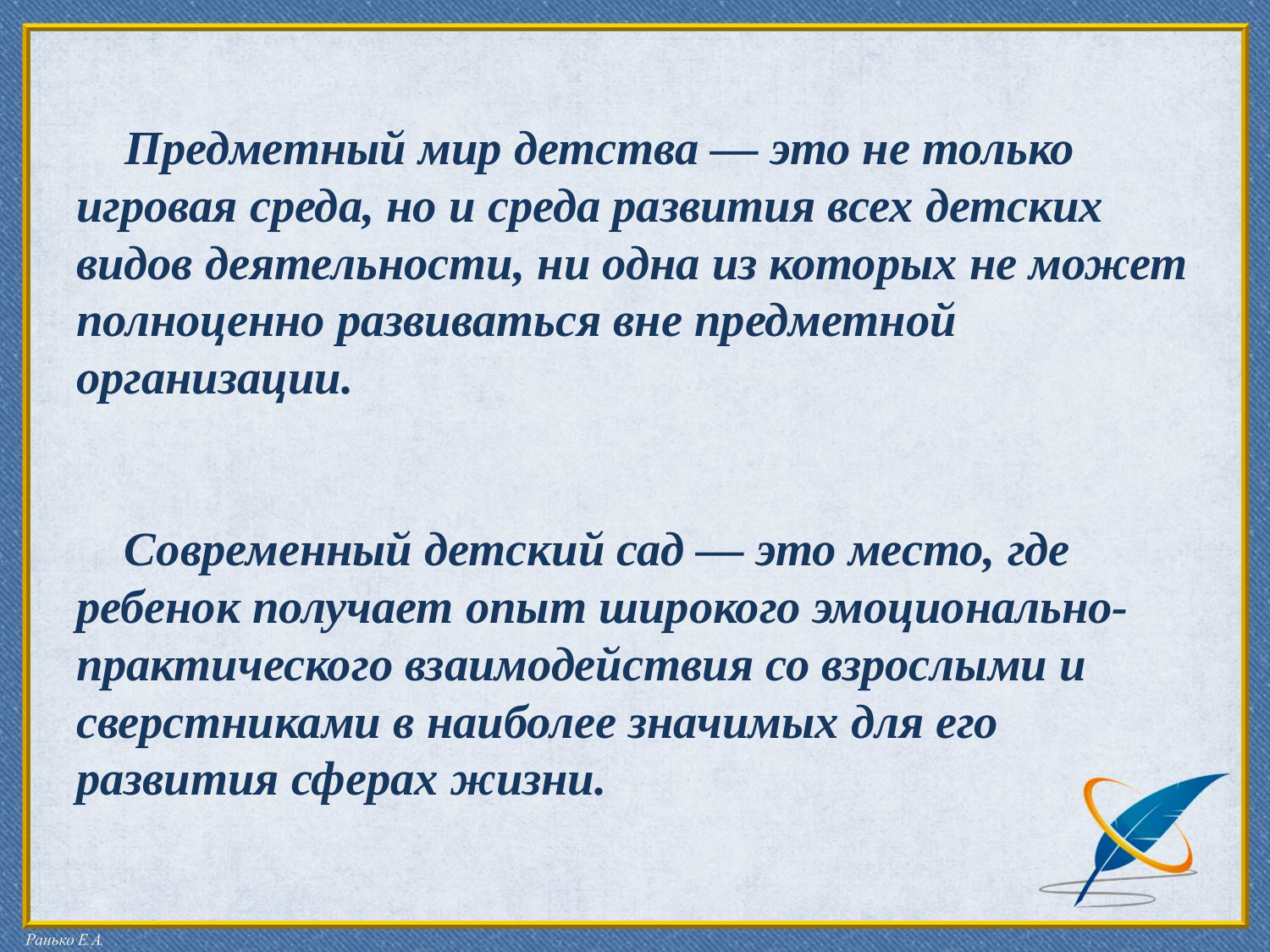

# Предметный мир детства — это не только игровая среда, но и среда развития всех детских видов деятельности, ни одна из которых не может полноценно развиваться вне предметной организации. Современный детский сад — это место, где ребенок получает опыт широкого эмоционально-практического взаимодействия со взрослыми и сверстниками в наиболее значимых для его развития сферах жизни.